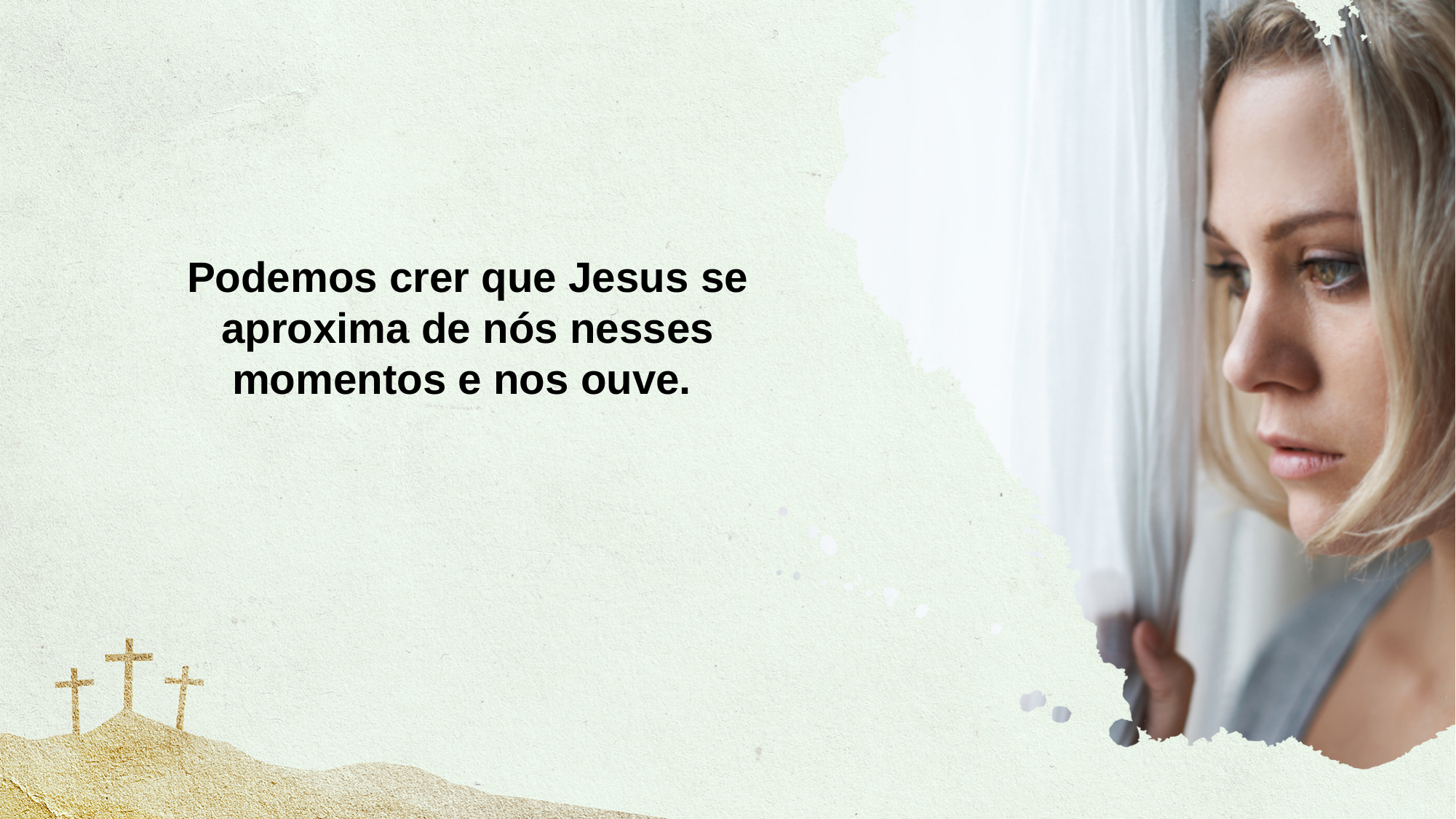

Podemos crer que Jesus se aproxima de nós nesses momentos e nos ouve.